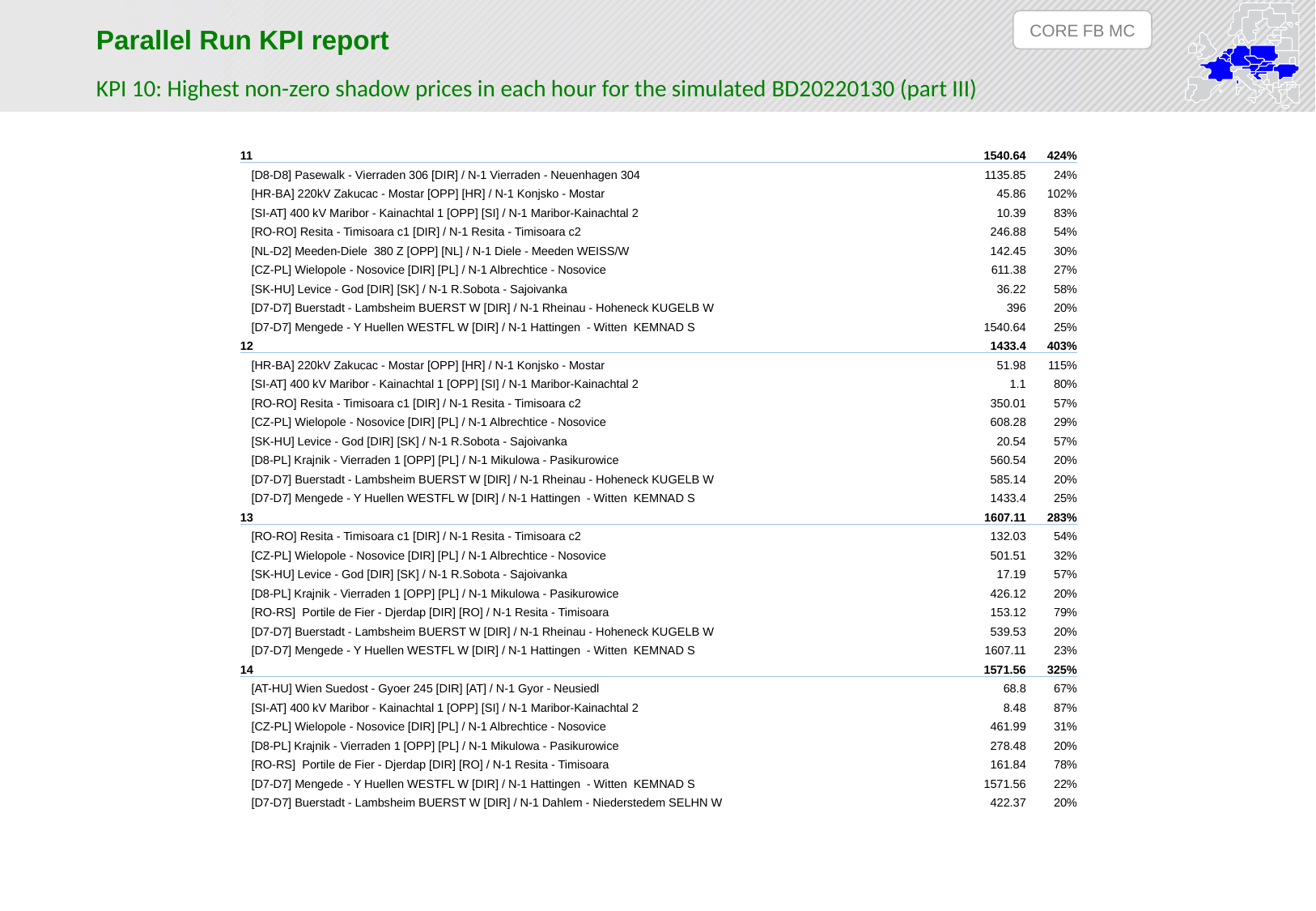

CORE FB MC
Parallel Run KPI report
KPI 10: Highest non-zero shadow prices in each hour for the simulated BD20220130 (part III)
| 11 | 1540.64 | 424% |
| --- | --- | --- |
| [D8-D8] Pasewalk - Vierraden 306 [DIR] / N-1 Vierraden - Neuenhagen 304 | 1135.85 | 24% |
| [HR-BA] 220kV Zakucac - Mostar [OPP] [HR] / N-1 Konjsko - Mostar | 45.86 | 102% |
| [SI-AT] 400 kV Maribor - Kainachtal 1 [OPP] [SI] / N-1 Maribor-Kainachtal 2 | 10.39 | 83% |
| [RO-RO] Resita - Timisoara c1 [DIR] / N-1 Resita - Timisoara c2 | 246.88 | 54% |
| [NL-D2] Meeden-Diele 380 Z [OPP] [NL] / N-1 Diele - Meeden WEISS/W | 142.45 | 30% |
| [CZ-PL] Wielopole - Nosovice [DIR] [PL] / N-1 Albrechtice - Nosovice | 611.38 | 27% |
| [SK-HU] Levice - God [DIR] [SK] / N-1 R.Sobota - Sajoivanka | 36.22 | 58% |
| [D7-D7] Buerstadt - Lambsheim BUERST W [DIR] / N-1 Rheinau - Hoheneck KUGELB W | 396 | 20% |
| [D7-D7] Mengede - Y Huellen WESTFL W [DIR] / N-1 Hattingen - Witten KEMNAD S | 1540.64 | 25% |
| 12 | 1433.4 | 403% |
| [HR-BA] 220kV Zakucac - Mostar [OPP] [HR] / N-1 Konjsko - Mostar | 51.98 | 115% |
| [SI-AT] 400 kV Maribor - Kainachtal 1 [OPP] [SI] / N-1 Maribor-Kainachtal 2 | 1.1 | 80% |
| [RO-RO] Resita - Timisoara c1 [DIR] / N-1 Resita - Timisoara c2 | 350.01 | 57% |
| [CZ-PL] Wielopole - Nosovice [DIR] [PL] / N-1 Albrechtice - Nosovice | 608.28 | 29% |
| [SK-HU] Levice - God [DIR] [SK] / N-1 R.Sobota - Sajoivanka | 20.54 | 57% |
| [D8-PL] Krajnik - Vierraden 1 [OPP] [PL] / N-1 Mikulowa - Pasikurowice | 560.54 | 20% |
| [D7-D7] Buerstadt - Lambsheim BUERST W [DIR] / N-1 Rheinau - Hoheneck KUGELB W | 585.14 | 20% |
| [D7-D7] Mengede - Y Huellen WESTFL W [DIR] / N-1 Hattingen - Witten KEMNAD S | 1433.4 | 25% |
| 13 | 1607.11 | 283% |
| [RO-RO] Resita - Timisoara c1 [DIR] / N-1 Resita - Timisoara c2 | 132.03 | 54% |
| [CZ-PL] Wielopole - Nosovice [DIR] [PL] / N-1 Albrechtice - Nosovice | 501.51 | 32% |
| [SK-HU] Levice - God [DIR] [SK] / N-1 R.Sobota - Sajoivanka | 17.19 | 57% |
| [D8-PL] Krajnik - Vierraden 1 [OPP] [PL] / N-1 Mikulowa - Pasikurowice | 426.12 | 20% |
| [RO-RS] Portile de Fier - Djerdap [DIR] [RO] / N-1 Resita - Timisoara | 153.12 | 79% |
| [D7-D7] Buerstadt - Lambsheim BUERST W [DIR] / N-1 Rheinau - Hoheneck KUGELB W | 539.53 | 20% |
| [D7-D7] Mengede - Y Huellen WESTFL W [DIR] / N-1 Hattingen - Witten KEMNAD S | 1607.11 | 23% |
| 14 | 1571.56 | 325% |
| [AT-HU] Wien Suedost - Gyoer 245 [DIR] [AT] / N-1 Gyor - Neusiedl | 68.8 | 67% |
| [SI-AT] 400 kV Maribor - Kainachtal 1 [OPP] [SI] / N-1 Maribor-Kainachtal 2 | 8.48 | 87% |
| [CZ-PL] Wielopole - Nosovice [DIR] [PL] / N-1 Albrechtice - Nosovice | 461.99 | 31% |
| [D8-PL] Krajnik - Vierraden 1 [OPP] [PL] / N-1 Mikulowa - Pasikurowice | 278.48 | 20% |
| [RO-RS] Portile de Fier - Djerdap [DIR] [RO] / N-1 Resita - Timisoara | 161.84 | 78% |
| [D7-D7] Mengede - Y Huellen WESTFL W [DIR] / N-1 Hattingen - Witten KEMNAD S | 1571.56 | 22% |
| [D7-D7] Buerstadt - Lambsheim BUERST W [DIR] / N-1 Dahlem - Niederstedem SELHN W | 422.37 | 20% |